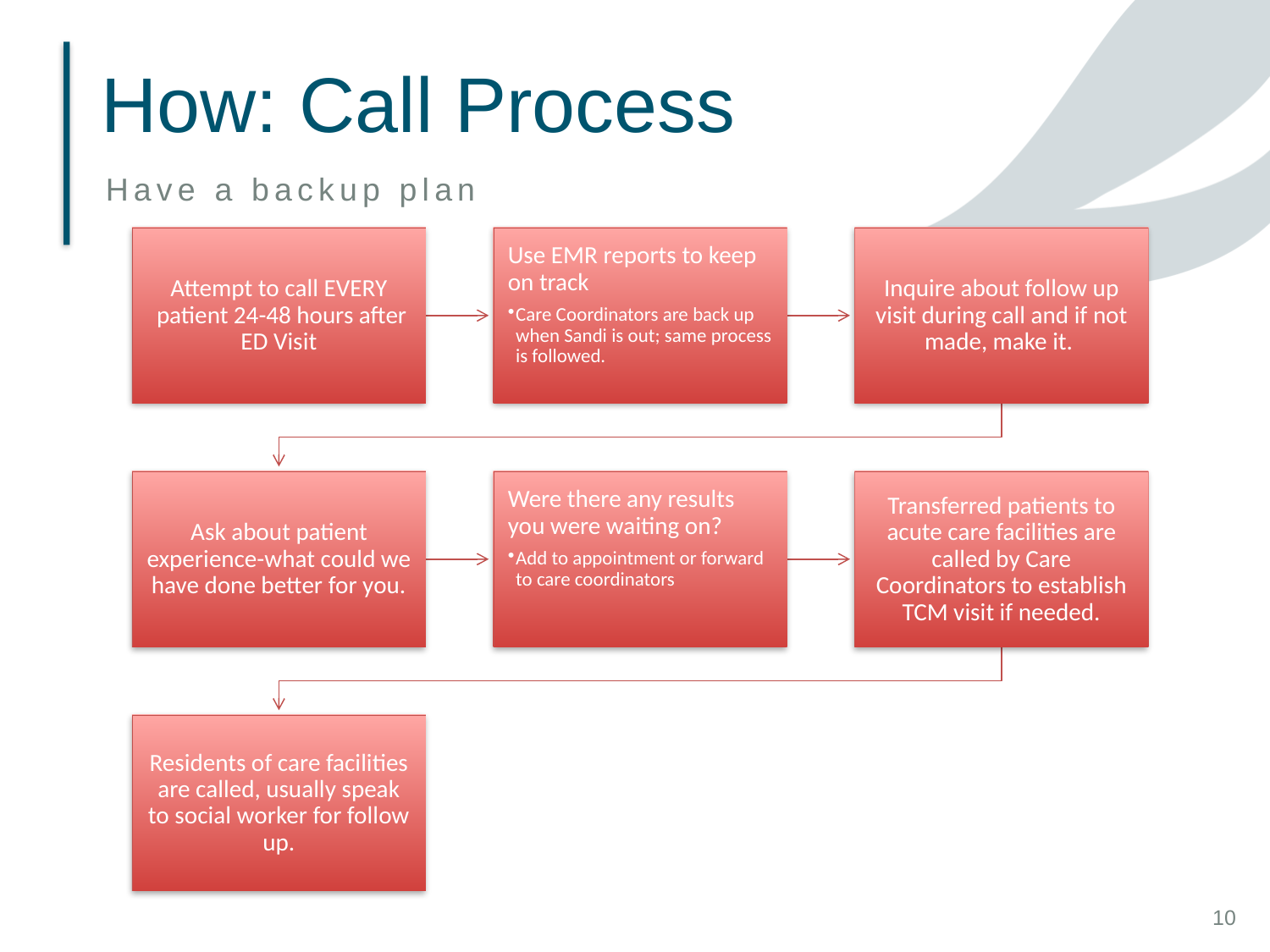

How: Call Process
Have a backup plan

Attempt to call EVERY  patient 24-48 hours after ED Visit

Use EMR reports to keep on track
Care Coordinators are back up when Sandi is out; same process is followed.

Inquire about follow up visit during call and if not made, make it.

Ask about patient experience-what could we have done better for you.

Were there any results you were waiting on?
Add to appointment or forward to care coordinators

Transferred patients to acute care facilities are called by Care Coordinators to establish TCM visit if needed.
Residents of care facilities are called, usually speak to social worker for follow up.